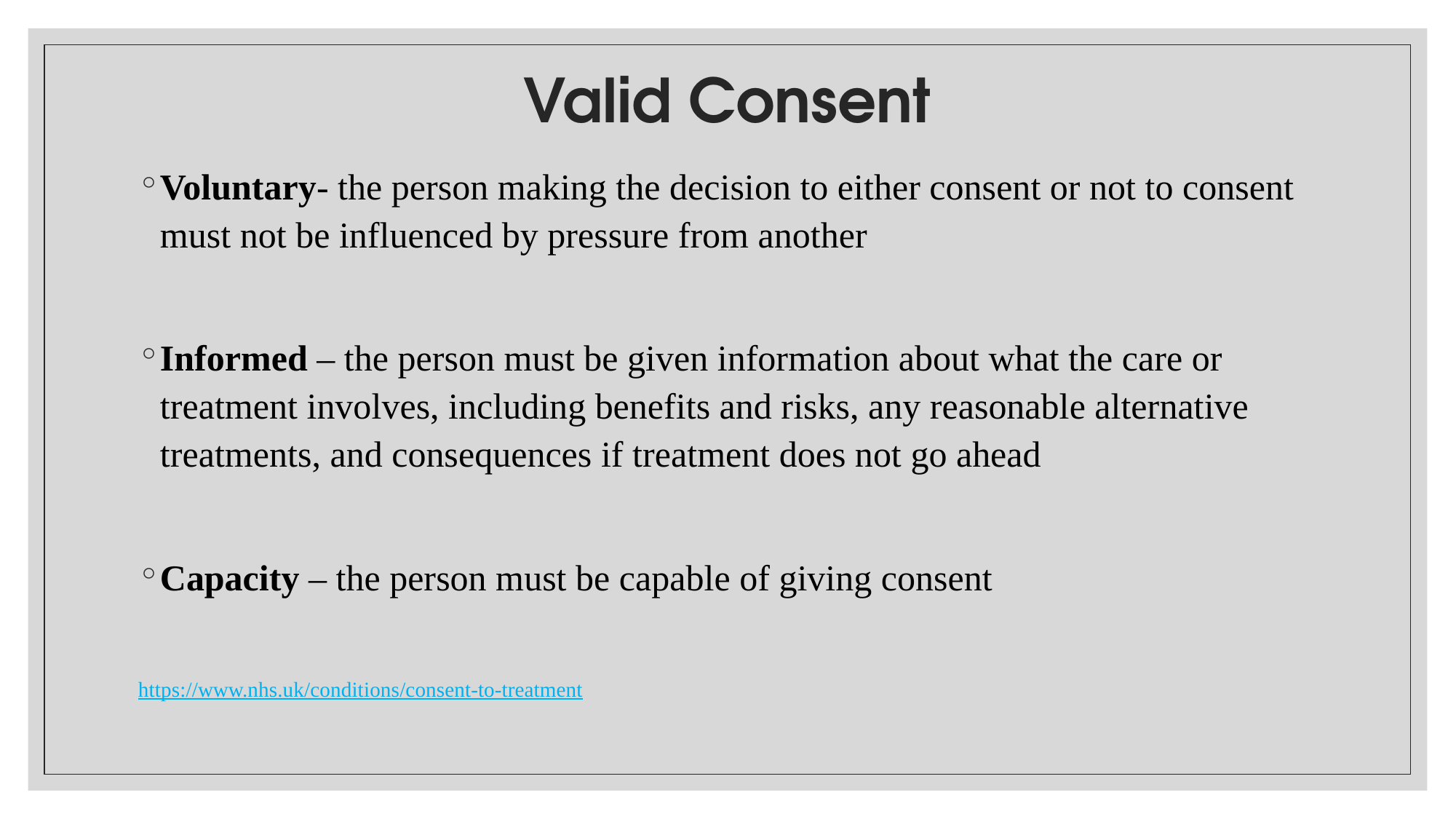

# Valid Consent
Voluntary- the person making the decision to either consent or not to consent must not be influenced by pressure from another

Informed – the person must be given information about what the care or treatment involves, including benefits and risks, any reasonable alternative treatments, and consequences if treatment does not go ahead

Capacity – the person must be capable of giving consent

https://www.nhs.uk/conditions/consent-to-treatment